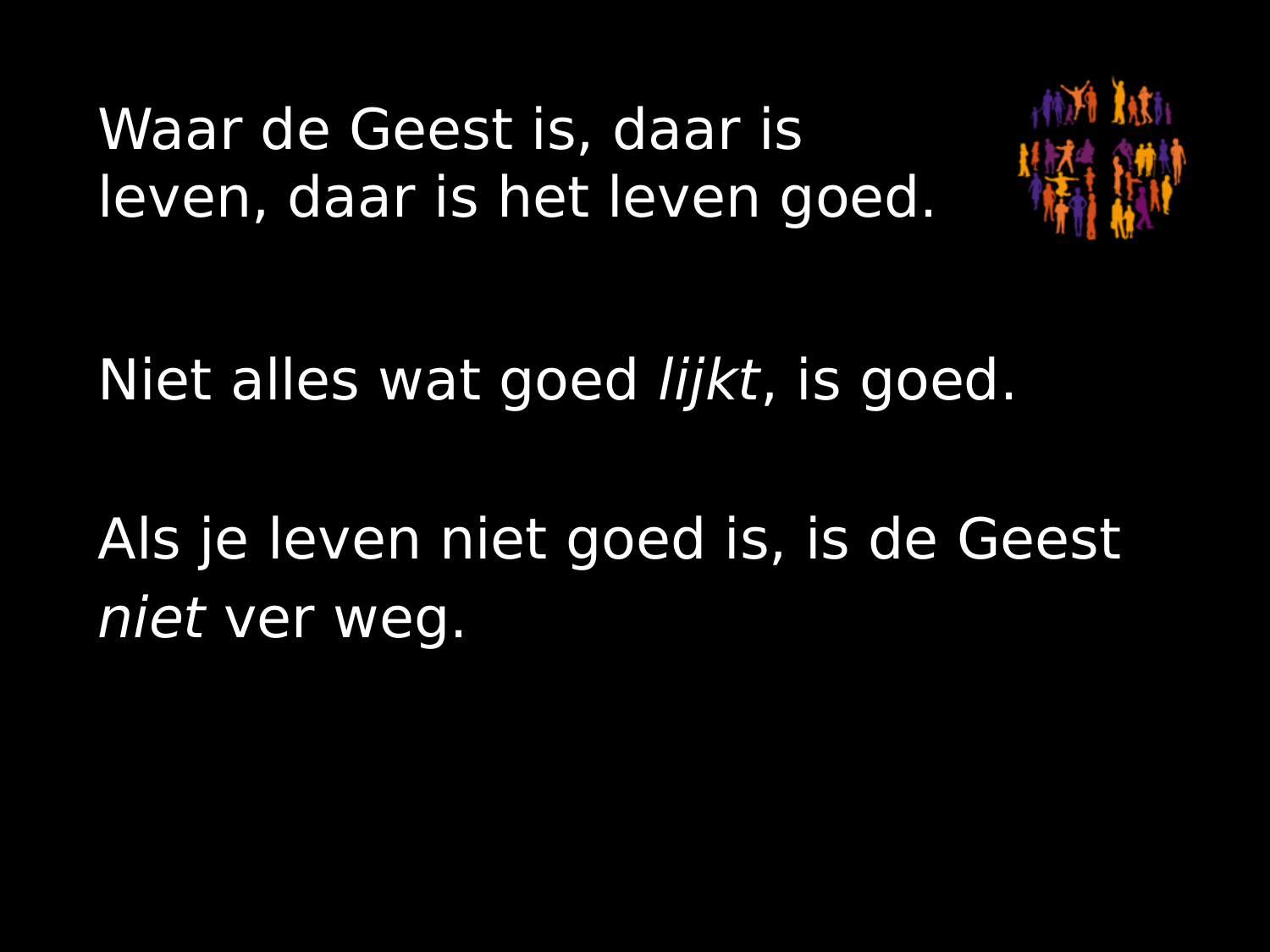

# Waar de Geest is, daar is leven, daar is het leven goed.

Niet alles wat goed lijkt, is goed.

Als je leven niet goed is, is de Geest niet ver weg.